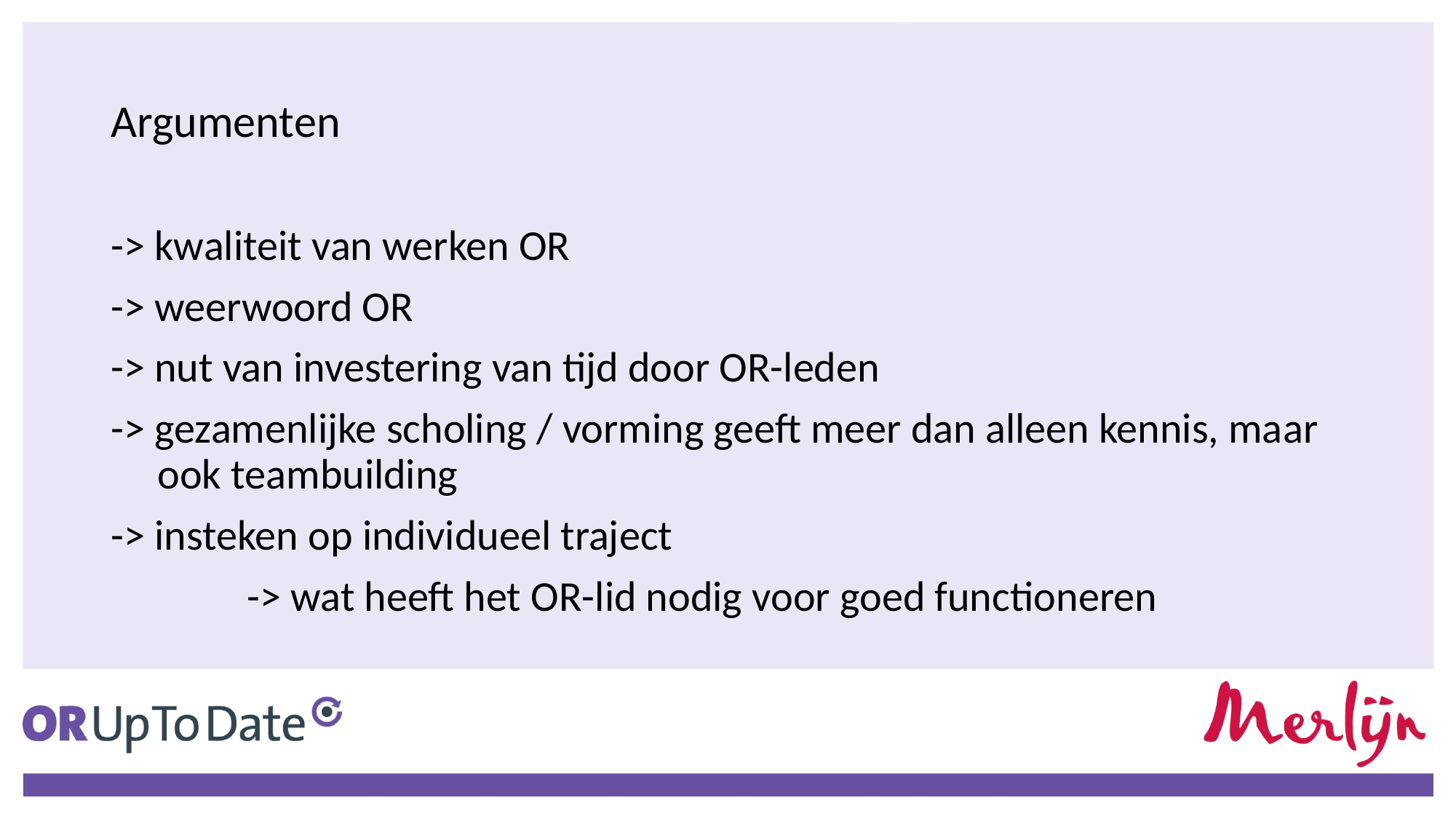

# Argumenten
-> kwaliteit van werken OR
-> weerwoord OR
-> nut van investering van tijd door OR-leden
-> gezamenlijke scholing / vorming geeft meer dan alleen kennis, maar
  ook teambuilding
-> insteken op individueel traject
		-> wat heeft het OR-lid nodig voor goed functioneren